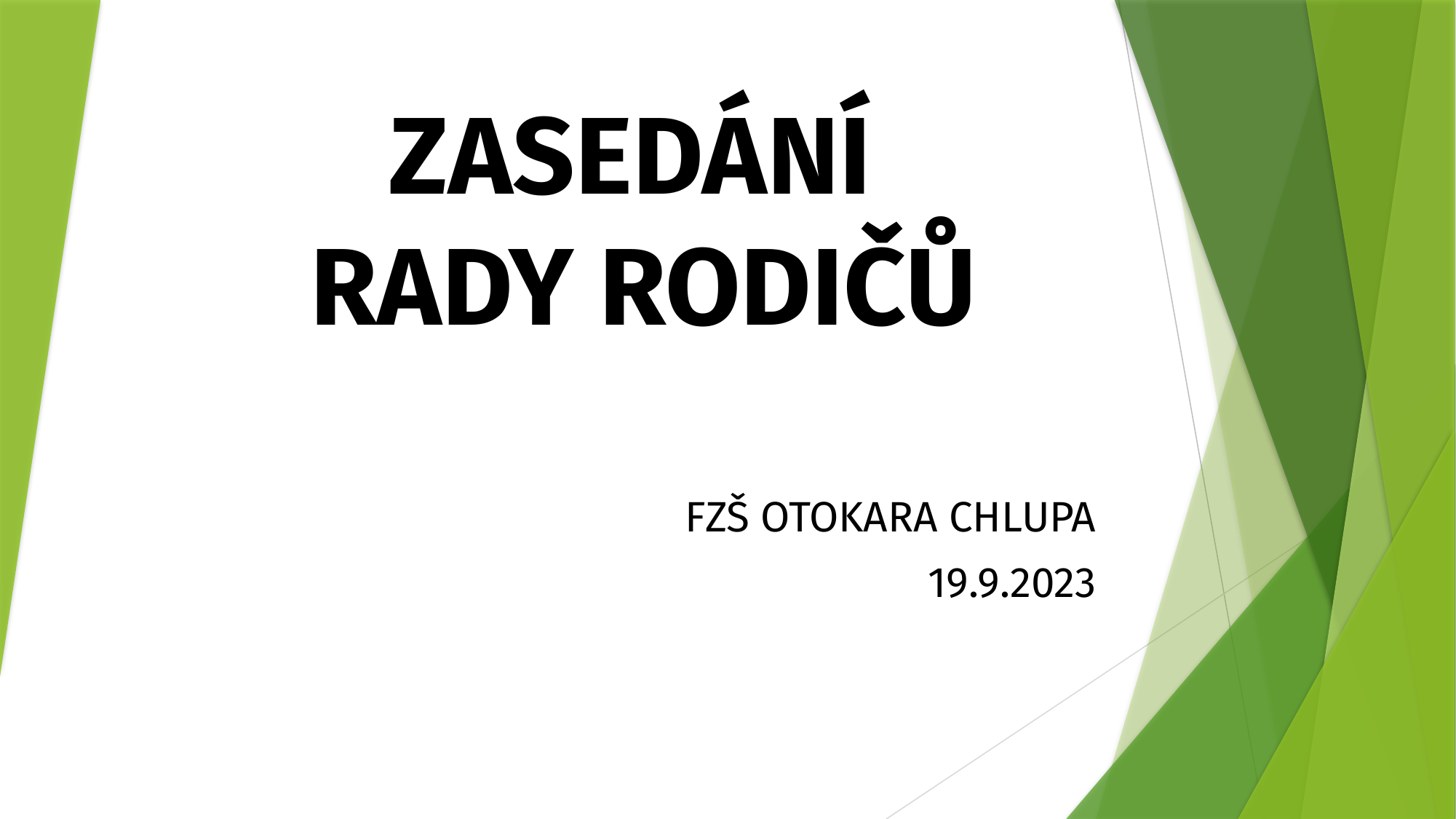

# ZASEDÁNÍ RADY RODIČŮ
FZŠ OTOKARA CHLUPA
19.9.2023